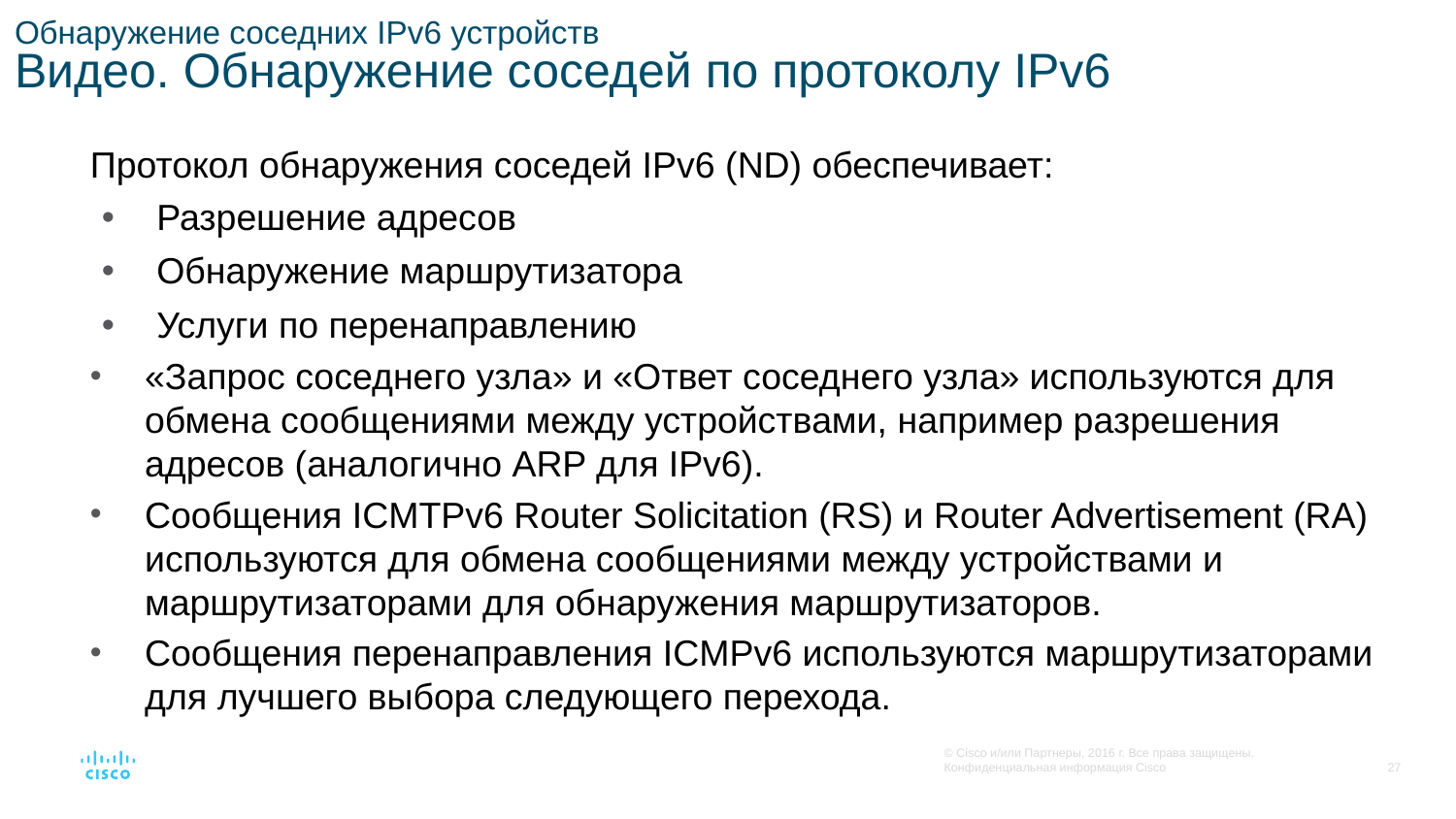

# Обнаружение соседних IPv6 устройств Видео. Обнаружение соседей по протоколу IPv6
Протокол обнаружения соседей IPv6 (ND) обеспечивает:
Разрешение адресов
Обнаружение маршрутизатора
Услуги по перенаправлению
«Запрос соседнего узла» и «Ответ соседнего узла» используются для обмена сообщениями между устройствами, например разрешения адресов (аналогично ARP для IPv6).
Сообщения ICMTPv6 Router Solicitation (RS) и Router Advertisement (RA) используются для обмена сообщениями между устройствами и маршрутизаторами для обнаружения маршрутизаторов.
Сообщения перенаправления ICMPv6 используются маршрутизаторами для лучшего выбора следующего перехода.